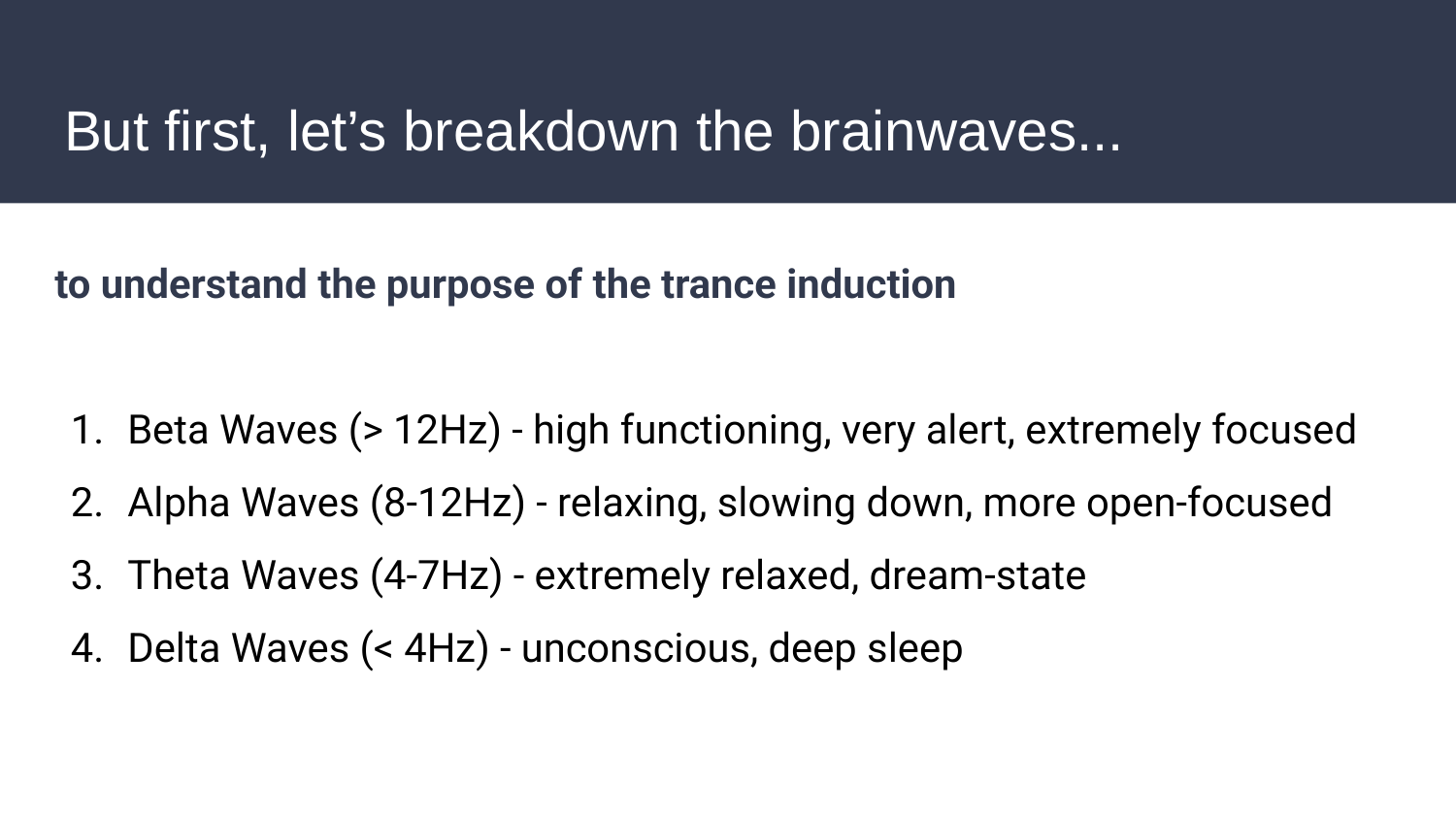

# But first, let’s breakdown the brainwaves...
to understand the purpose of the trance induction

Beta Waves (> 12Hz) - high functioning, very alert, extremely focused
Alpha Waves (8-12Hz) - relaxing, slowing down, more open-focused
Theta Waves (4-7Hz) - extremely relaxed, dream-state
Delta Waves (< 4Hz) - unconscious, deep sleep